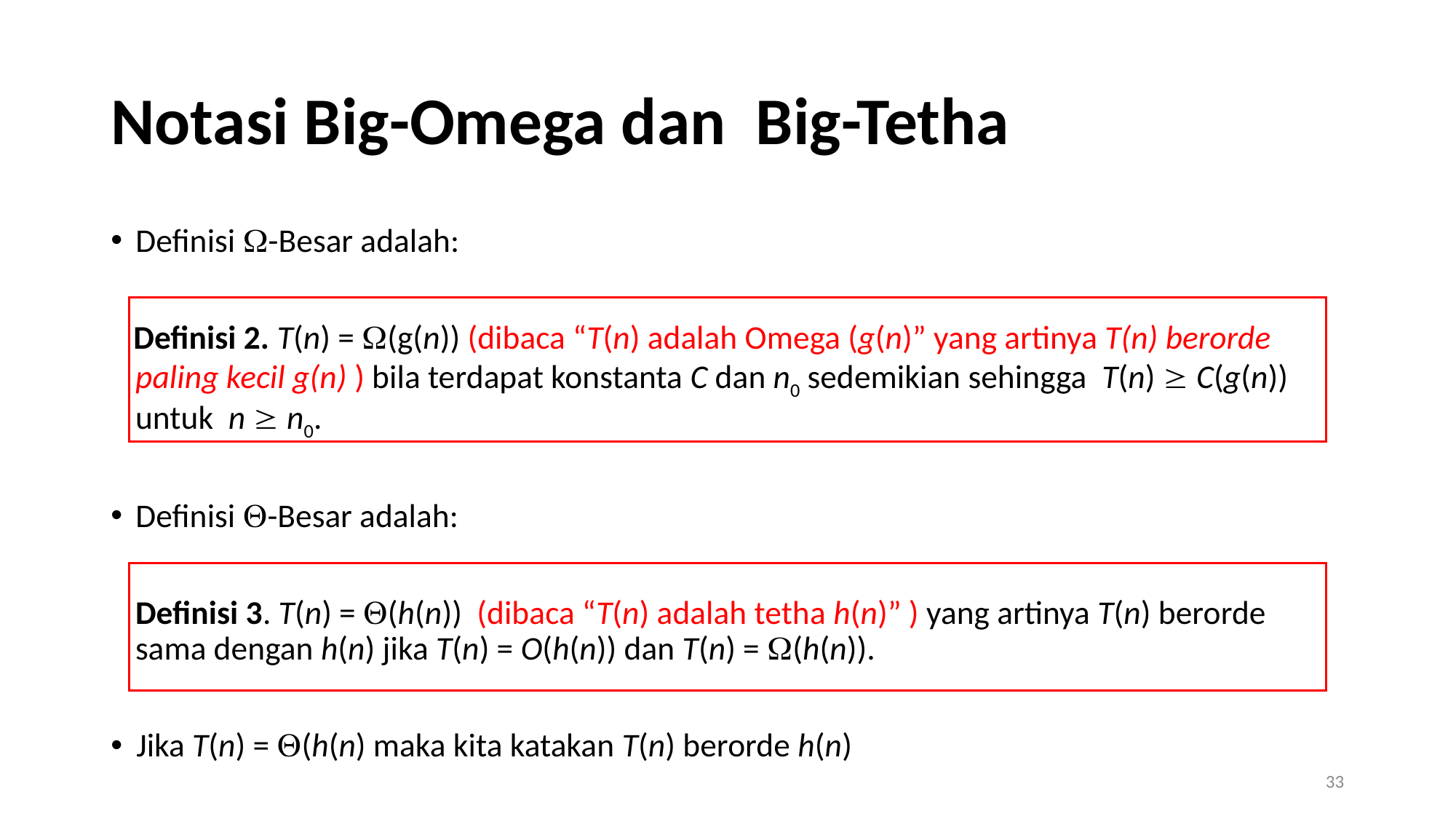

# Notasi Big-Omega dan  Big-Tetha
Definisi Ω-Besar adalah:

   Definisi 2. T(n) = Ω(g(n)) (dibaca “T(n) adalah Omega (g(n)” yang artinya T(n) berorde paling kecil g(n) ) bila terdapat konstanta C dan n0 sedemikian sehingga  T(n) ≥ C(g(n)) untuk  n ≥ n0.

Definisi Θ-Besar adalah:

Definisi 3. T(n) = Θ(h(n))  (dibaca “T(n) adalah tetha h(n)” ) yang artinya T(n) berorde sama dengan h(n) jika T(n) = O(h(n)) dan T(n) = Ω(h(n)).

Jika T(n) = Θ(h(n) maka kita katakan T(n) berorde h(n)

33